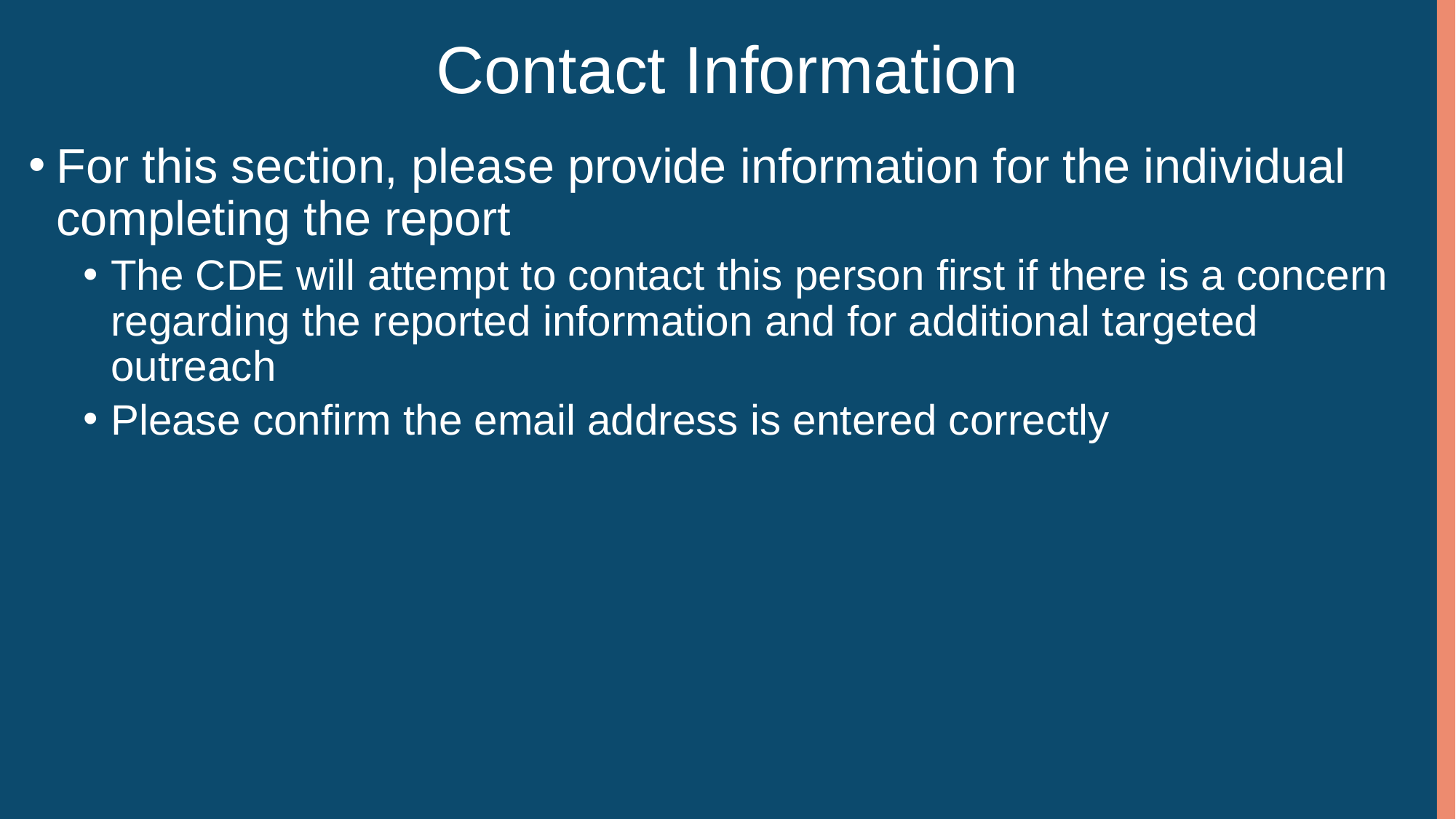

# Contact Information
For this section, please provide information for the individual completing the report
The CDE will attempt to contact this person first if there is a concern regarding the reported information and for additional targeted outreach
Please confirm the email address is entered correctly